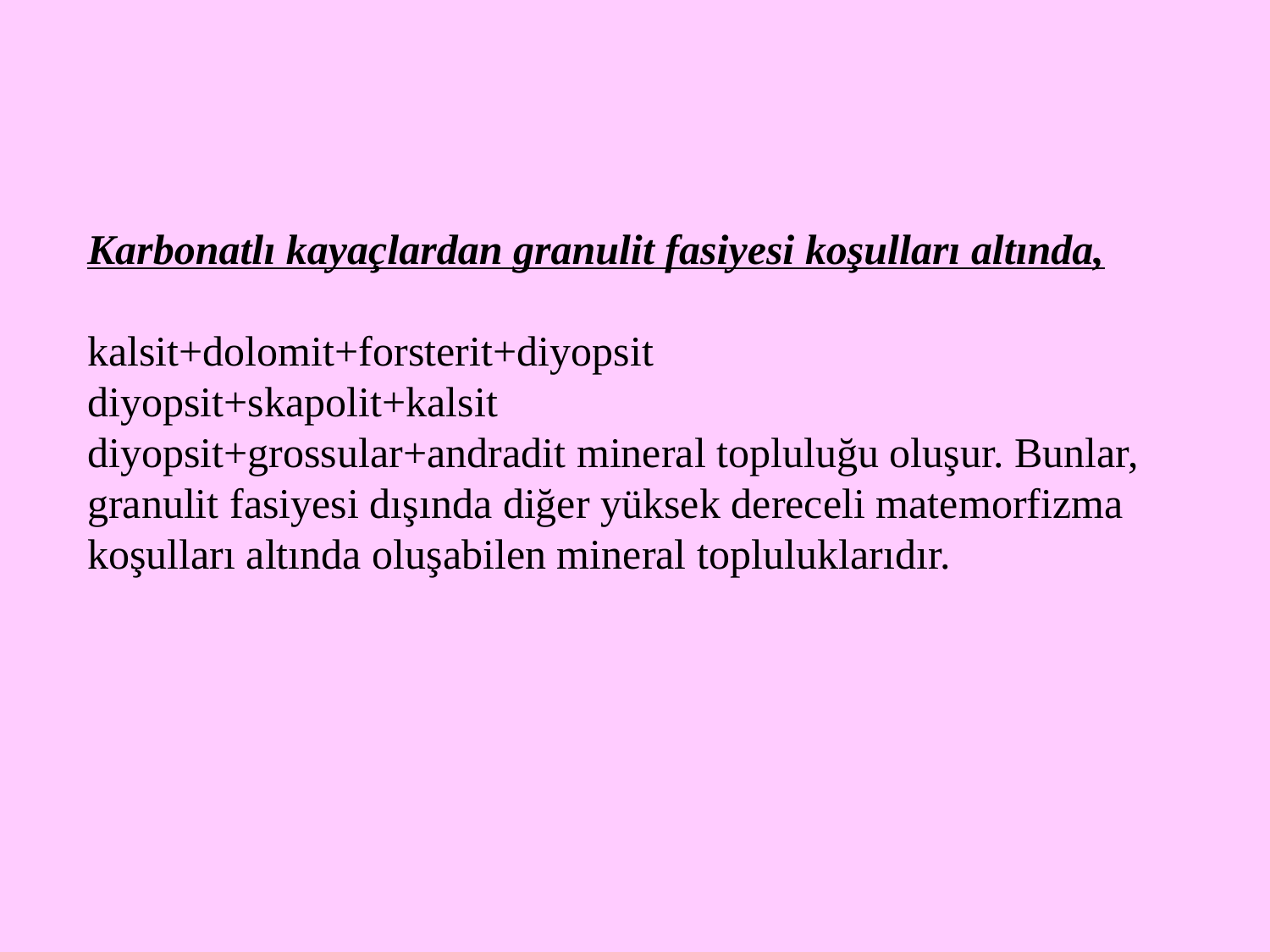

Karbonatlı kayaçlardan granulit fasiyesi koşulları altında,

kalsit+dolomit+forsterit+diyopsit
diyopsit+skapolit+kalsit
diyopsit+grossular+andradit mineral topluluğu oluşur. Bunlar, granulit fasiyesi dışında diğer yüksek dereceli matemorfizma koşulları altında oluşabilen mineral topluluklarıdır.